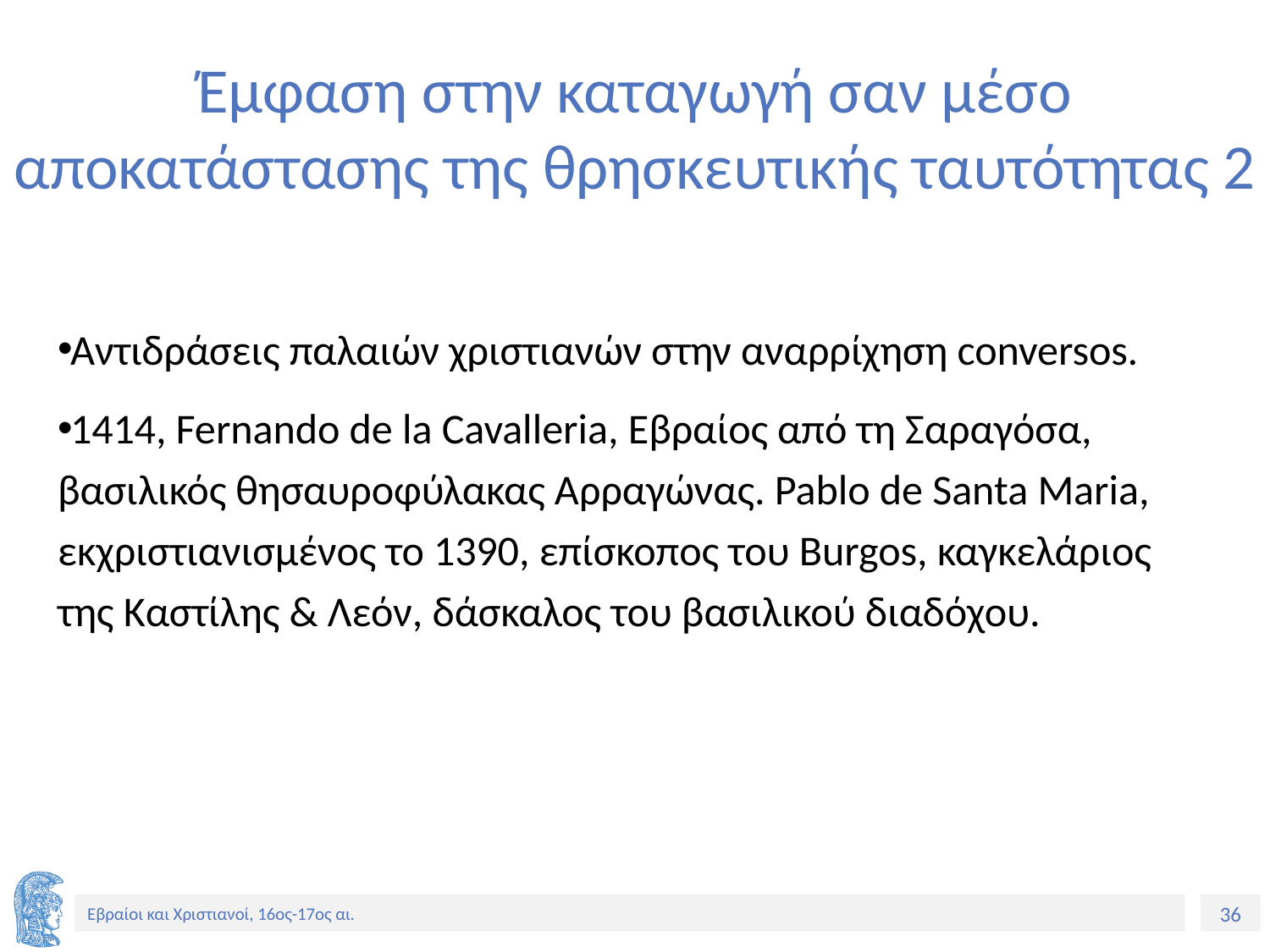

# Έμφαση στην καταγωγή σαν μέσο αποκατάστασης της θρησκευτικής ταυτότητας 2
Αντιδράσεις παλαιών χριστιανών στην αναρρίχηση conversos.
1414, Fernando de la Cavalleria, Eβραίος από τη Σαραγόσα, βασιλικός θησαυροφύλακας Αρραγώνας. Pablo de Santa Maria, εκχριστιανισμένος το 1390, επίσκοπος του Burgos, καγκελάριος της Καστίλης & Λεόν, δάσκαλος του βασιλικού διαδόχου.